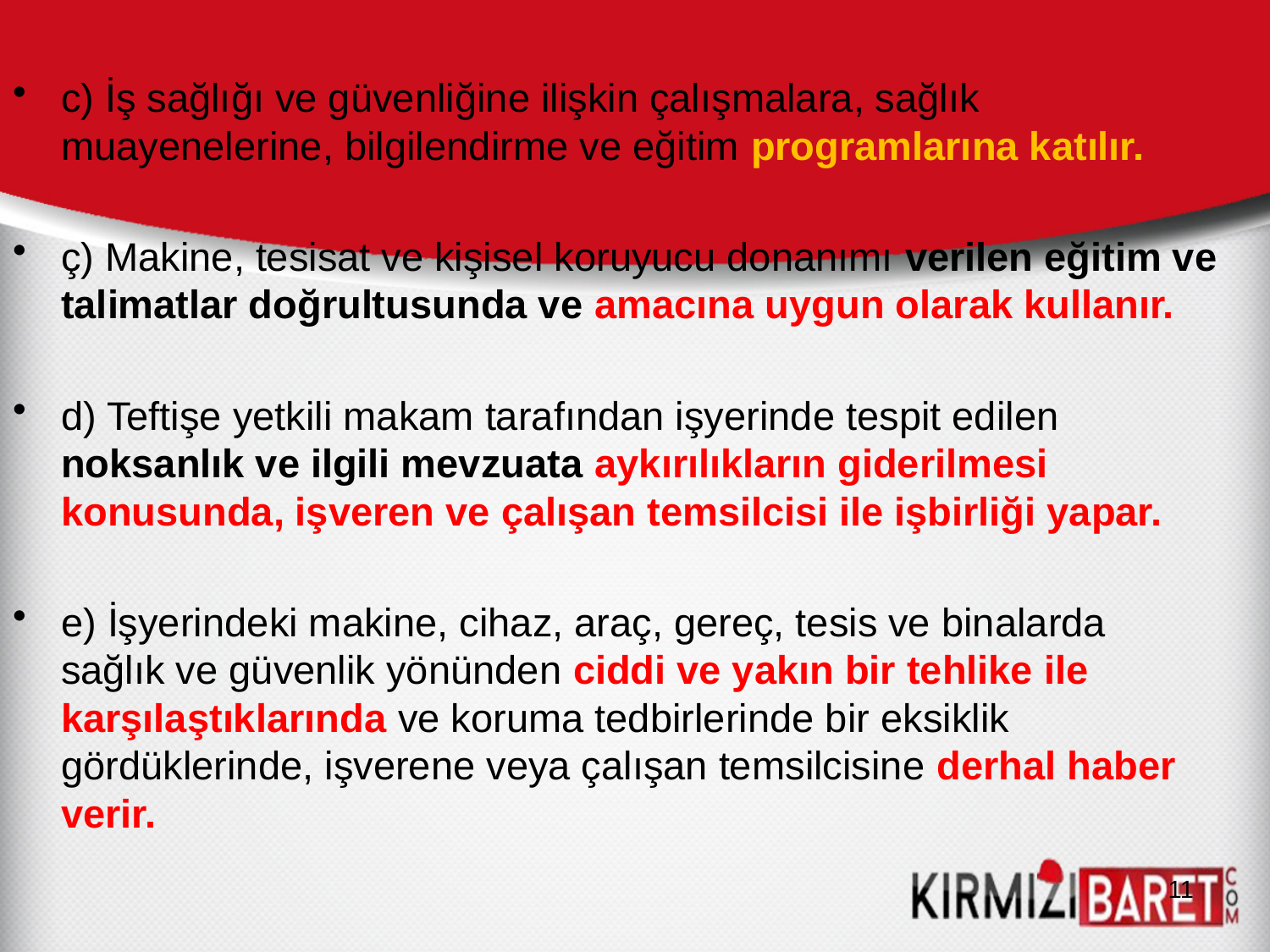

c) İş sağlığı ve güvenliğine ilişkin çalışmalara, sağlık muayenelerine, bilgilendirme ve eğitim programlarına katılır.

ç) Makine, tesisat ve kişisel koruyucu donanımı verilen eğitim ve talimatlar doğrultusunda ve amacına uygun olarak kullanır.

d) Teftişe yetkili makam tarafından işyerinde tespit edilen noksanlık ve ilgili mevzuata aykırılıkların giderilmesi konusunda, işveren ve çalışan temsilcisi ile işbirliği yapar.

e) İşyerindeki makine, cihaz, araç, gereç, tesis ve binalarda sağlık ve güvenlik yönünden ciddi ve yakın bir tehlike ile karşılaştıklarında ve koruma tedbirlerinde bir eksiklik gördüklerinde, işverene veya çalışan temsilcisine derhal haber verir.

11